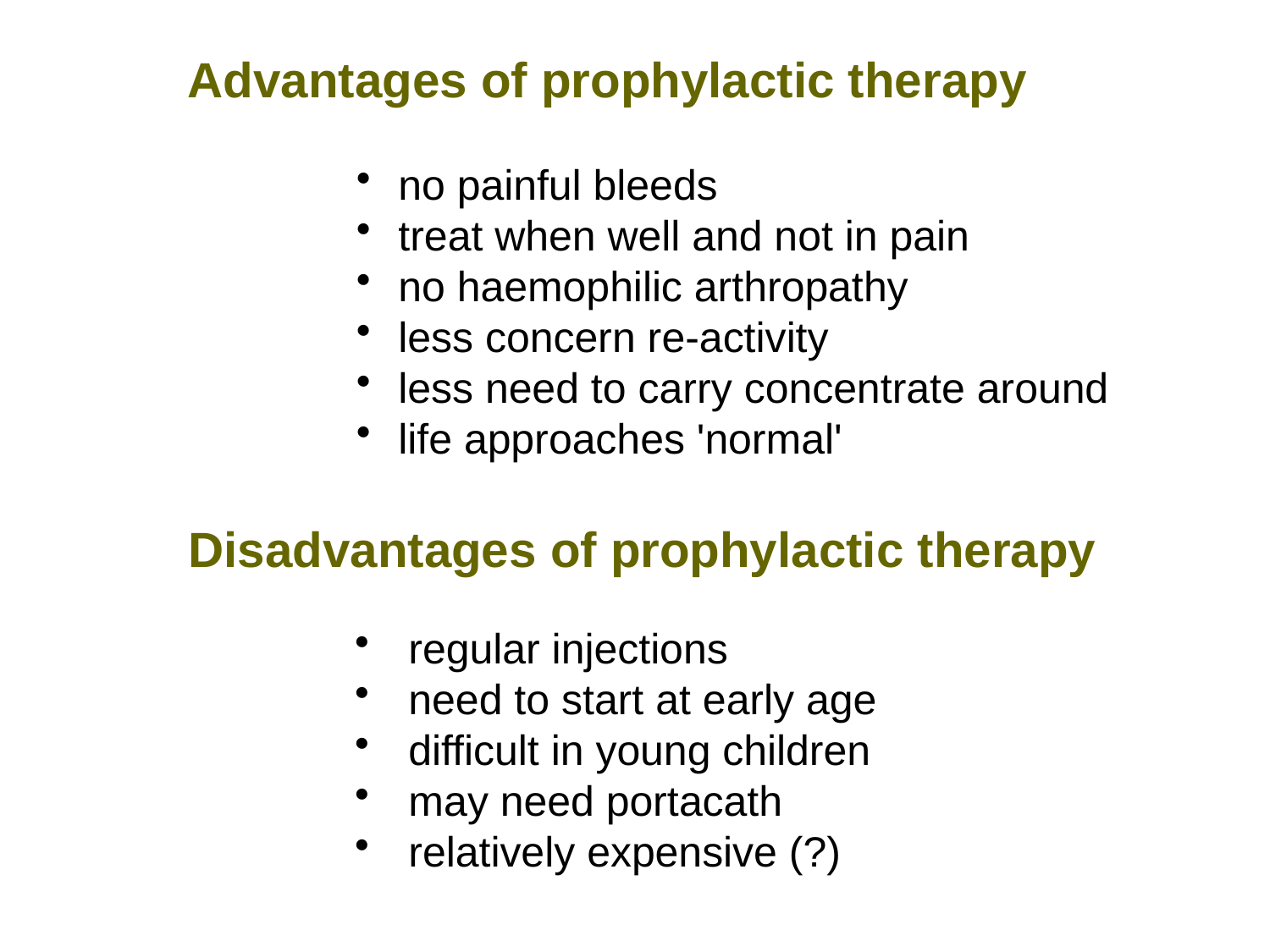

Advantages of prophylactic therapy
 no painful bleeds
 treat when well and not in pain
 no haemophilic arthropathy
 less concern re-activity
 less need to carry concentrate around
 life approaches 'normal'
Disadvantages of prophylactic therapy
  regular injections
  need to start at early age
  difficult in young children
  may need portacath
  relatively expensive (?)